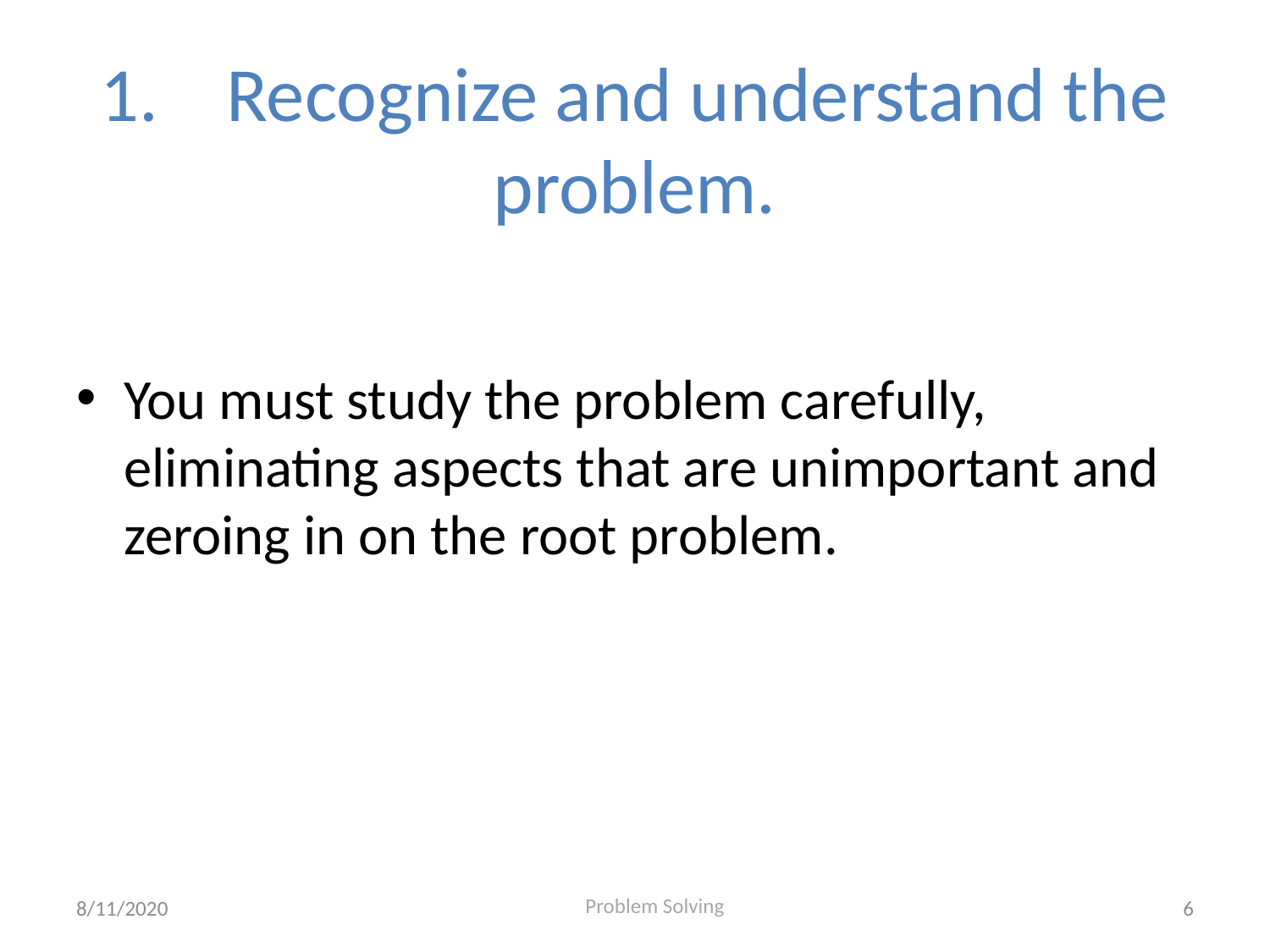

# 1.	Recognize and understand the problem.
You must study the problem carefully, eliminating aspects that are unimportant and zeroing in on the root problem.

8/11/2020
6
Problem Solving